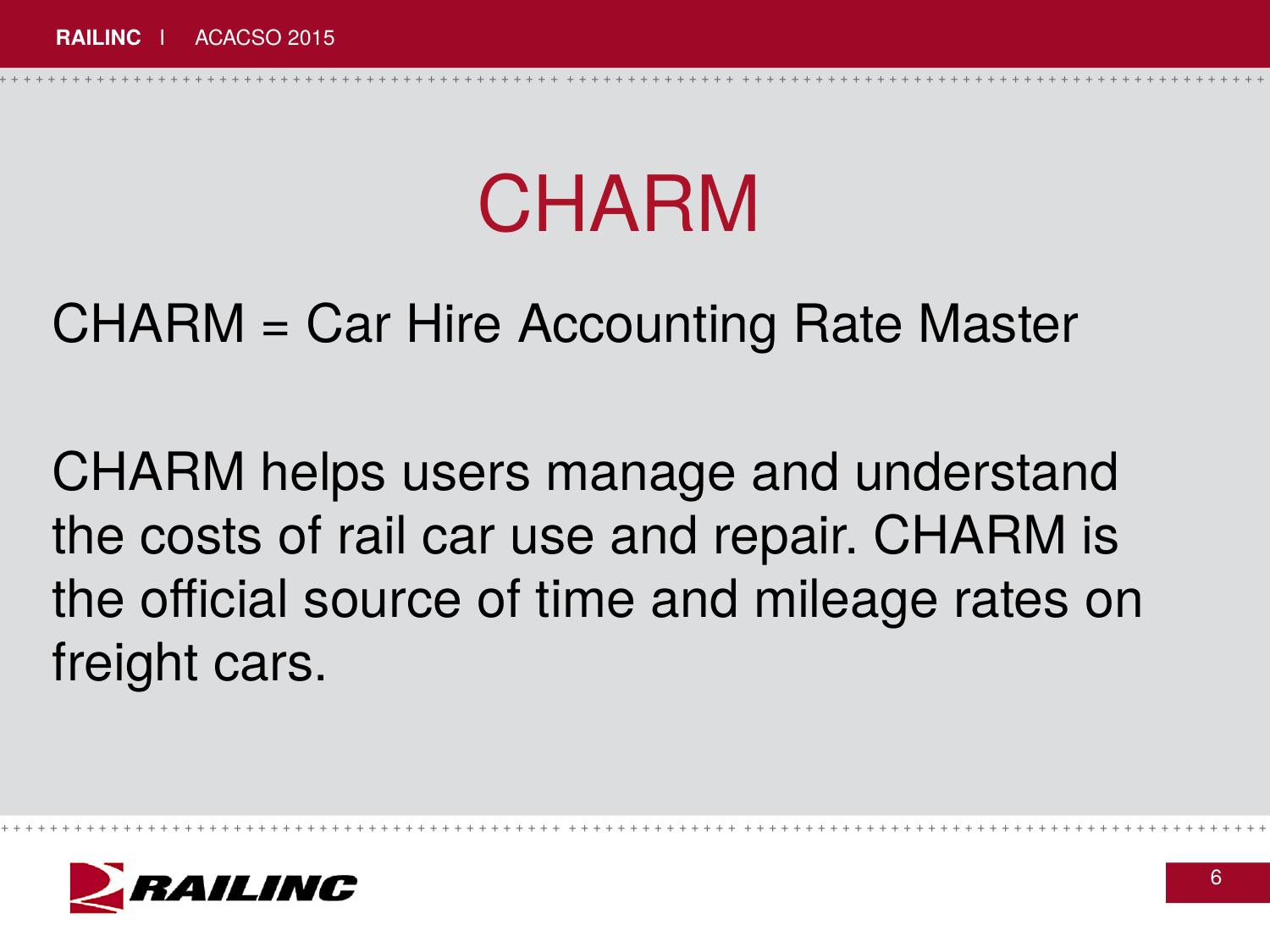

# CHARM
CHARM = Car Hire Accounting Rate Master

CHARM helps users manage and understand the costs of rail car use and repair. CHARM is the official source of time and mileage rates on freight cars.
6